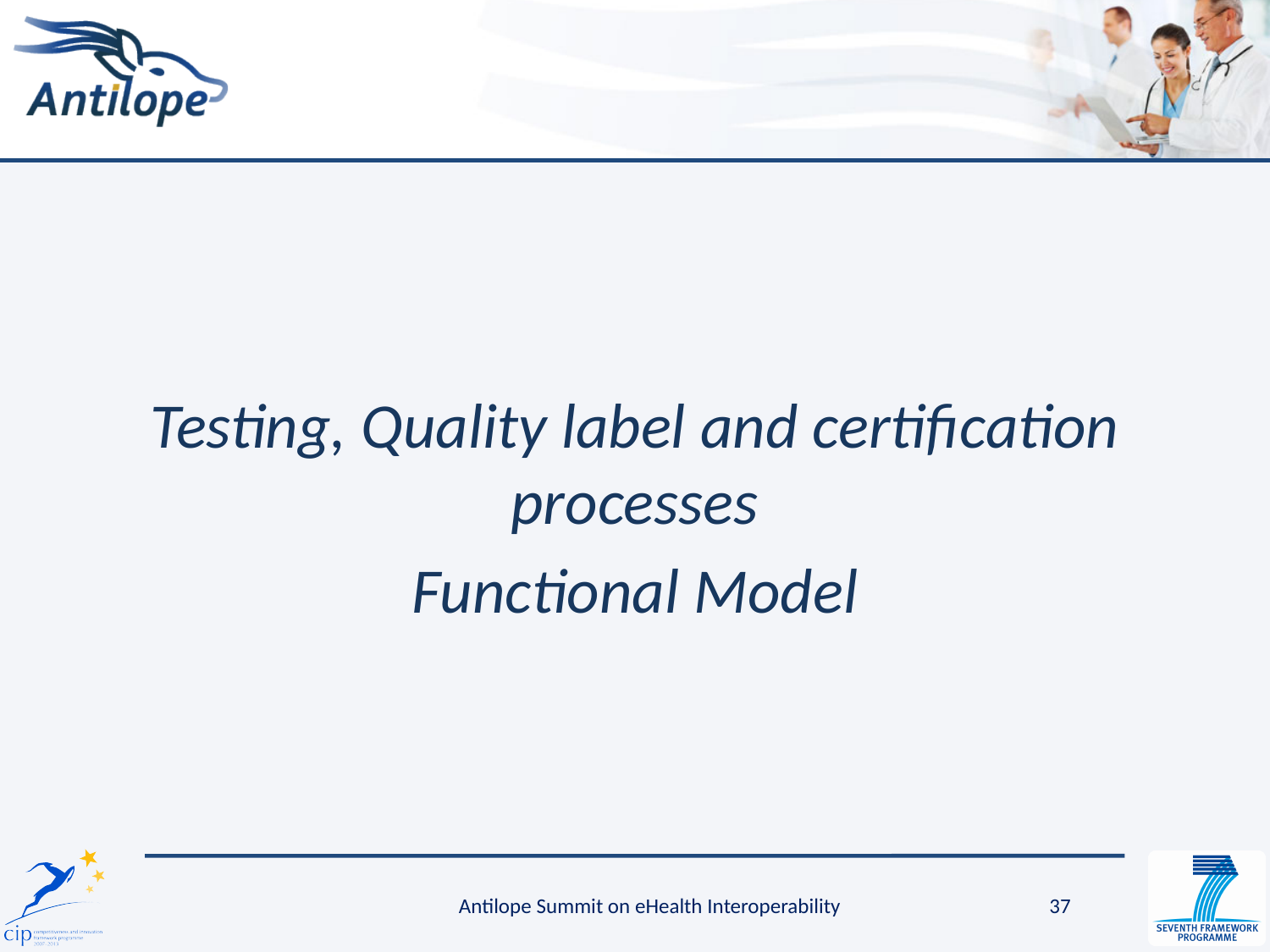

#

Testing, Quality label and certification processes
Functional Model
Antilope Summit on eHealth Interoperability
37